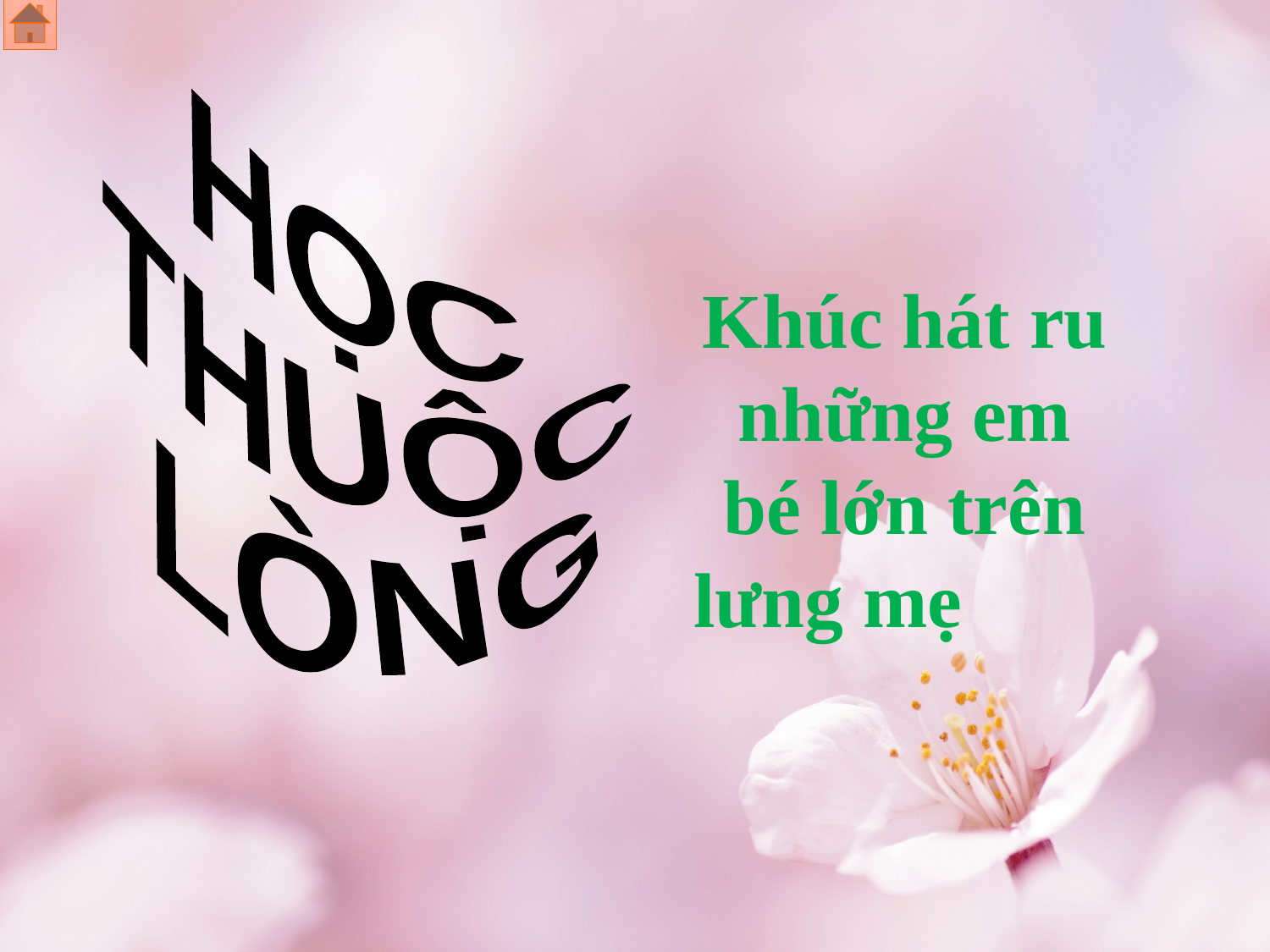

HỌC
THUỘC
LÒNG
Khúc hát ru những em bé lớn trên lưng mẹ